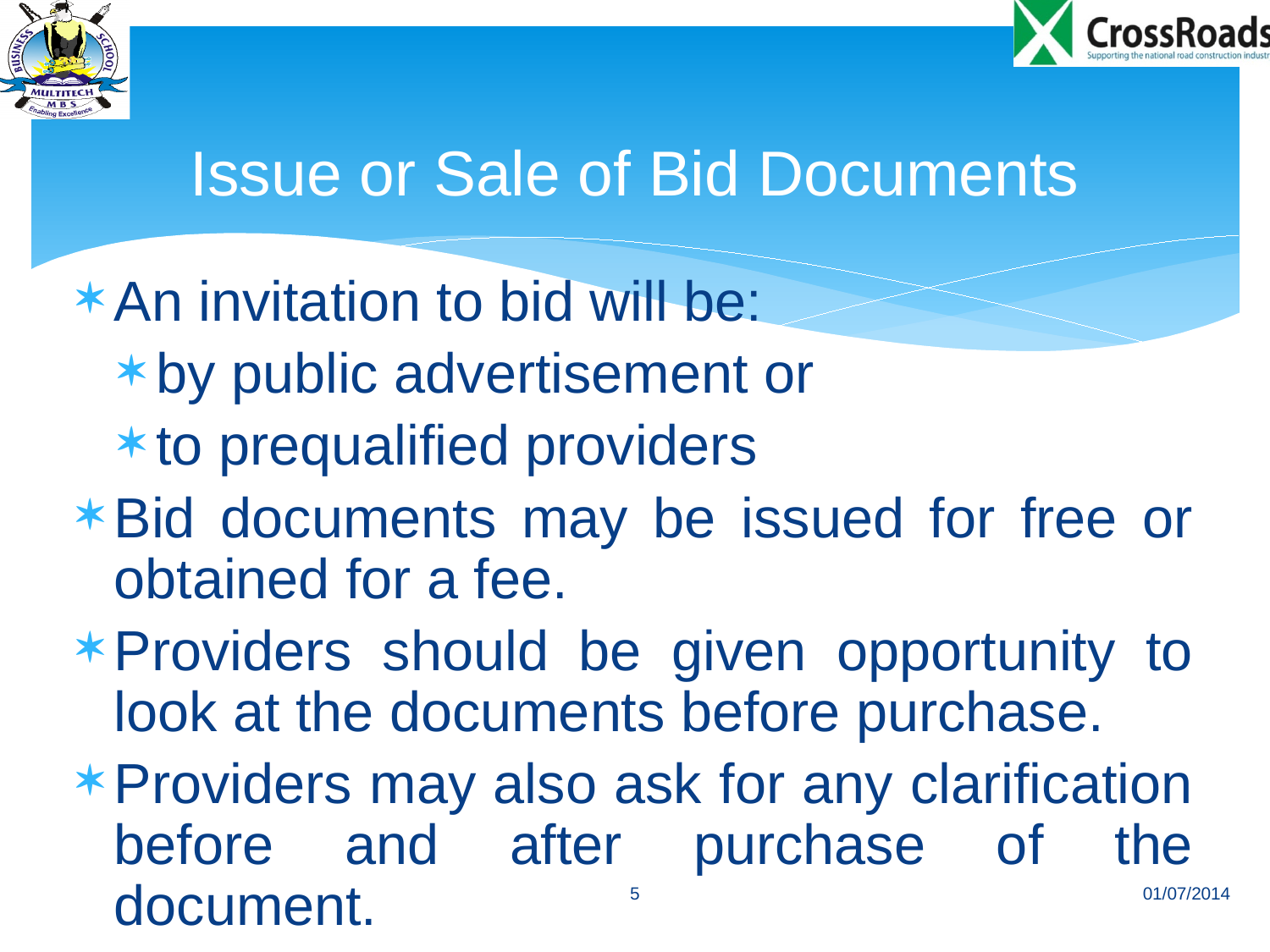

# Issue or Sale of Bid Documents
An invitation to bid will be:
by public advertisement or
to prequalified providers
Bid documents may be issued for free or obtained for a fee.
Providers should be given opportunity to look at the documents before purchase.
Providers may also ask for any clarification before and after purchase of the document.
5
01/07/2014